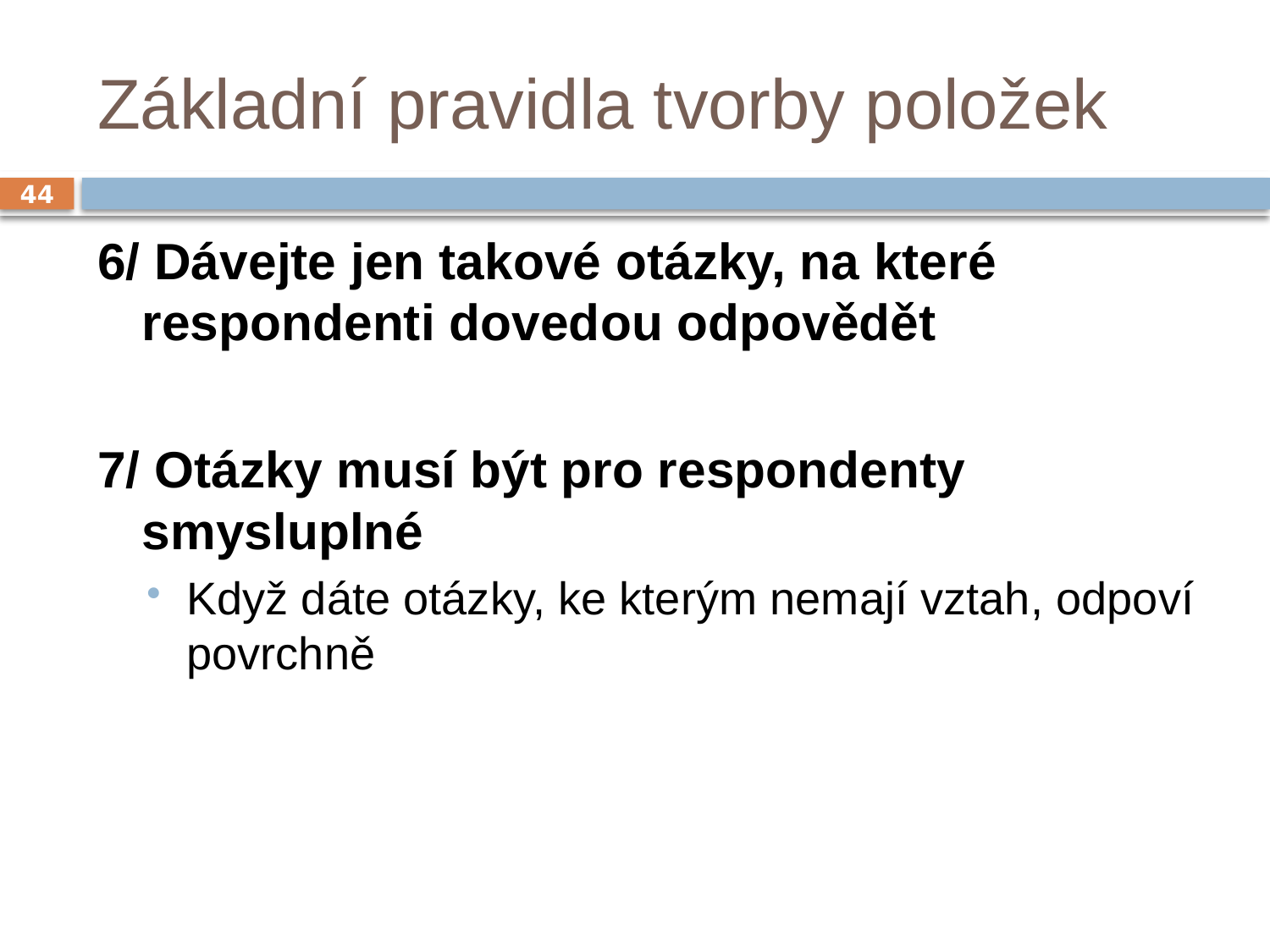

# Základní pravidla tvorby položek
44
6/ Dávejte jen takové otázky, na které respondenti dovedou odpovědět

7/ Otázky musí být pro respondenty smysluplné
Když dáte otázky, ke kterým nemají vztah, odpoví povrchně